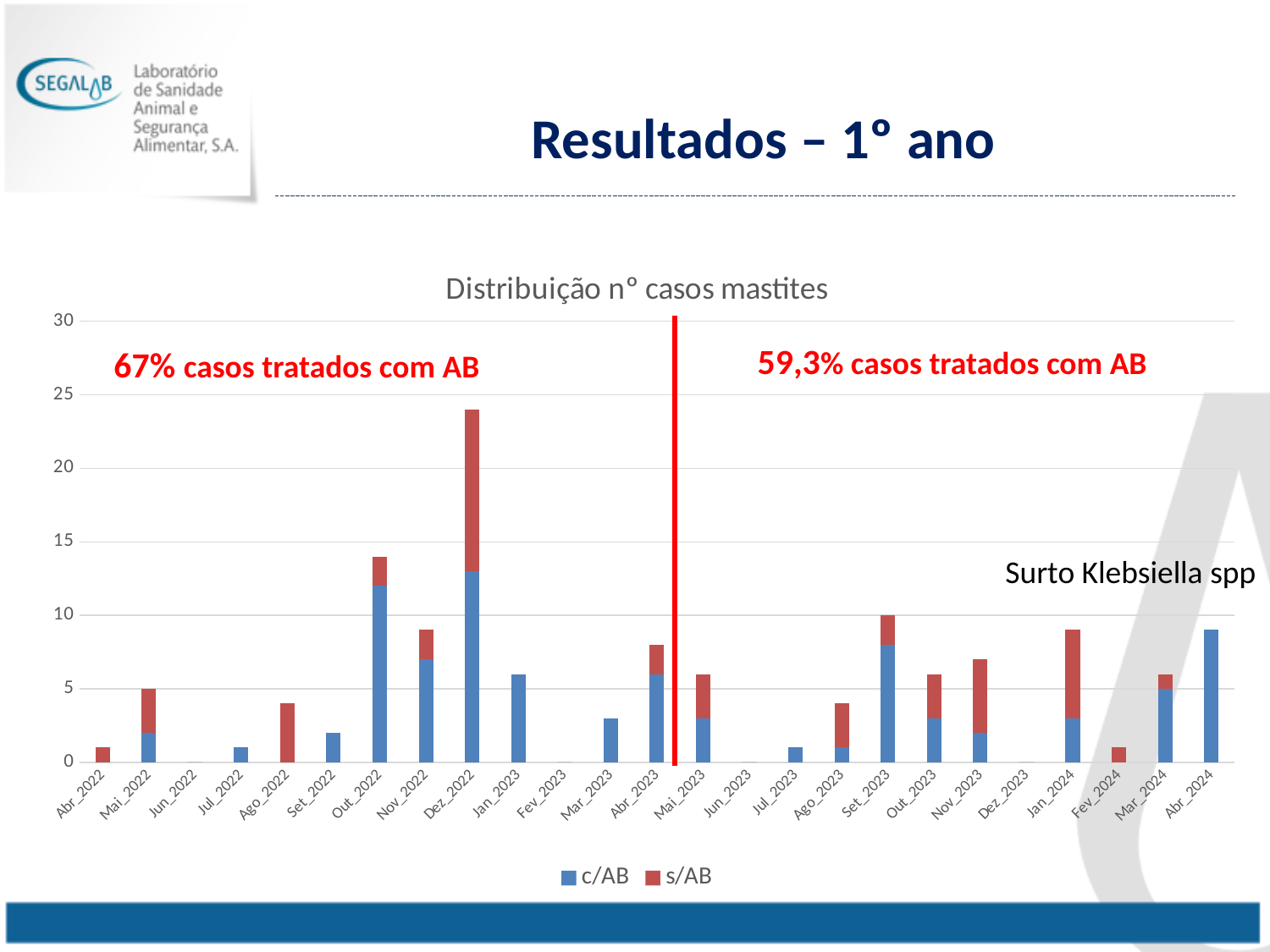

Resultados – 1º ano

### Chart: Distribuição nº casos mastites

| Category | c/AB | s/AB |
|---|---|---|
| Abr_2022 | 0.0 | 1.0 |
| Mai_2022 | 2.0 | 3.0 |
| Jun_2022 | 0.0 | 0.0 |
| Jul_2022 | 1.0 | 0.0 |
| Ago_2022 | 0.0 | 4.0 |
| Set_2022 | 2.0 | 0.0 |
| Out_2022 | 12.0 | 2.0 |
| Nov_2022 | 7.0 | 2.0 |
| Dez_2022 | 13.0 | 11.0 |
| Jan_2023 | 6.0 | 0.0 |
| Fev_2023 | 0.0 | 0.0 |
| Mar_2023 | 3.0 | 0.0 |
| Abr_2023 | 6.0 | 2.0 |
| Mai_2023 | 3.0 | 3.0 |
| Jun_2023 | 0.0 | 0.0 |
| Jul_2023 | 1.0 | 0.0 |
| Ago_2023 | 1.0 | 3.0 |
| Set_2023 | 8.0 | 2.0 |
| Out_2023 | 3.0 | 3.0 |
| Nov_2023 | 2.0 | 5.0 |
| Dez_2023 | 0.0 | 0.0 |
| Jan_2024 | 3.0 | 6.0 |
| Fev_2024 | 0.0 | 1.0 |
| Mar_2024 | 5.0 | 1.0 |
| Abr_2024 | 9.0 | 0.0 |
59,3% casos tratados com AB
67% casos tratados com AB
Surto Klebsiella spp